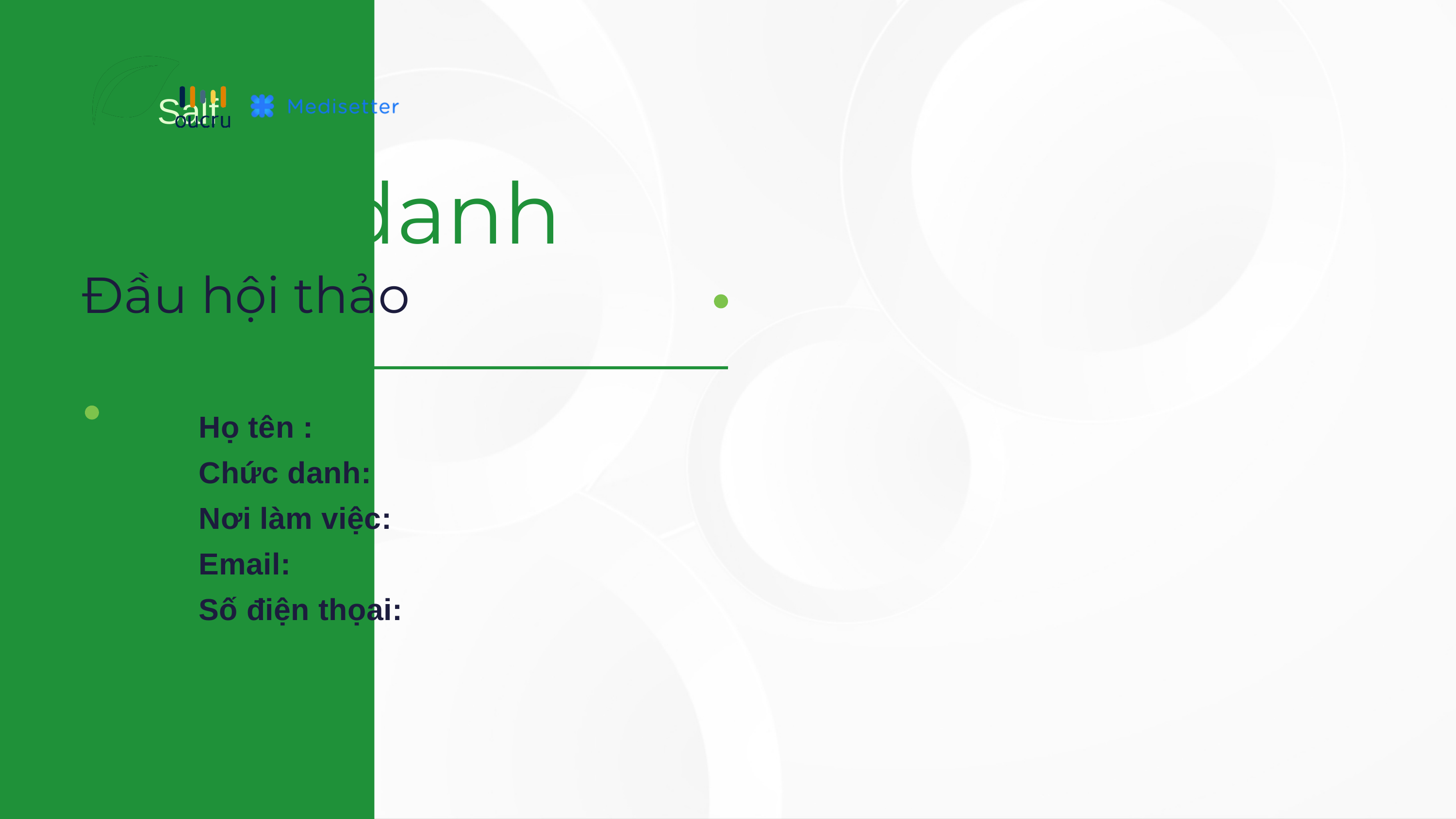

Salf

Điểm danh
Đầu hội thảo

Họ tên :
Chức danh:
Nơi làm việc:
Email:
Số điện thọai: